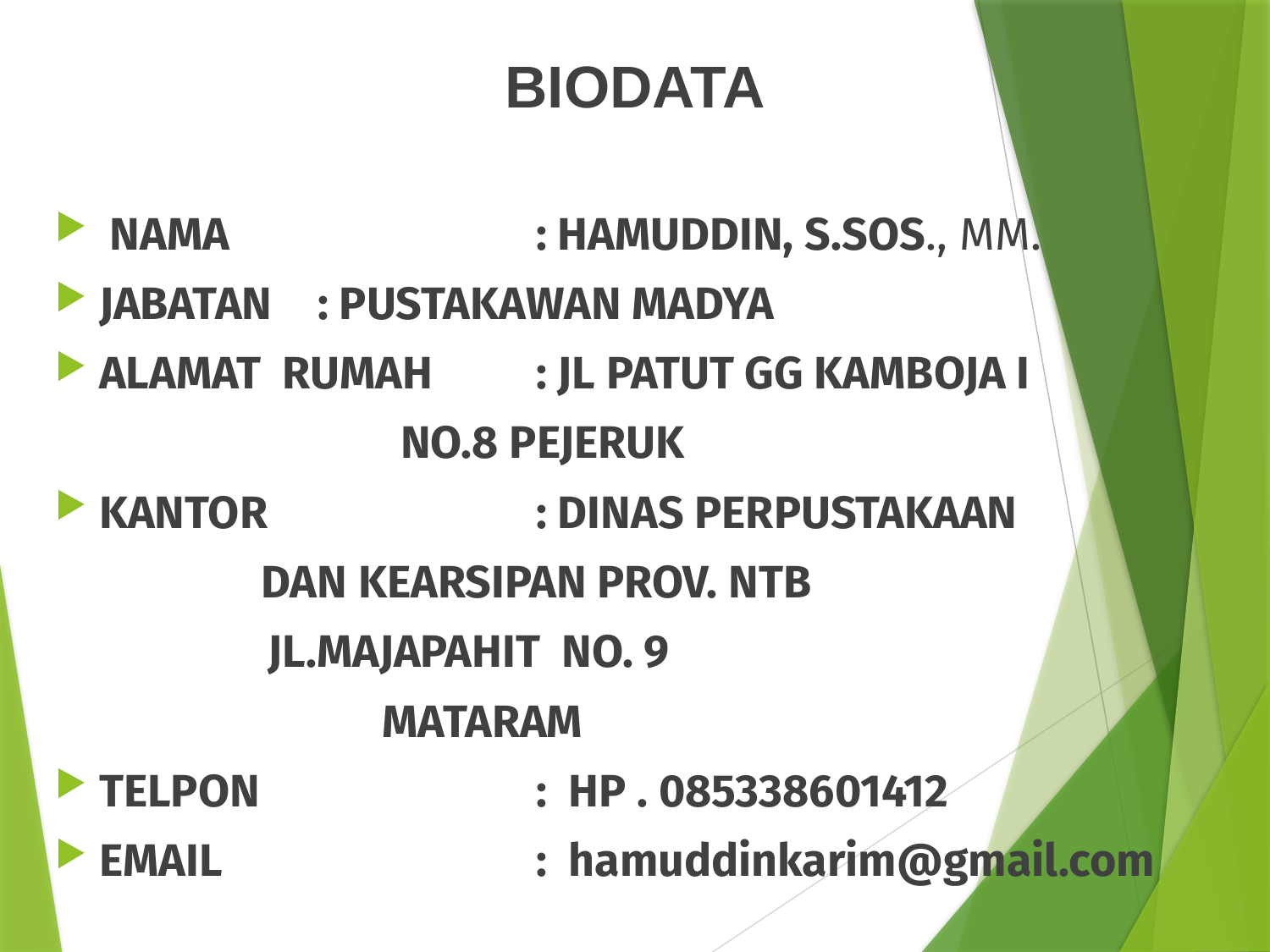

BIODATA

 NAMA		 	   	: HAMUDDIN, S.SOS., MM.
JABATAN				: PUSTAKAWAN MADYA
ALAMAT  RUMAH	: JL PATUT GG KAMBOJA I
                                NO.8 PEJERUK
KANTOR         	 	: DINAS PERPUSTAKAAN
					               DAN KEARSIPAN PROV. NTB
					              JL.MAJAPAHIT  NO. 9
          		      	      MATARAM
TELPON          	 	:  HP . 085338601412
EMAIL		 			:  hamuddinkarim@gmail.com